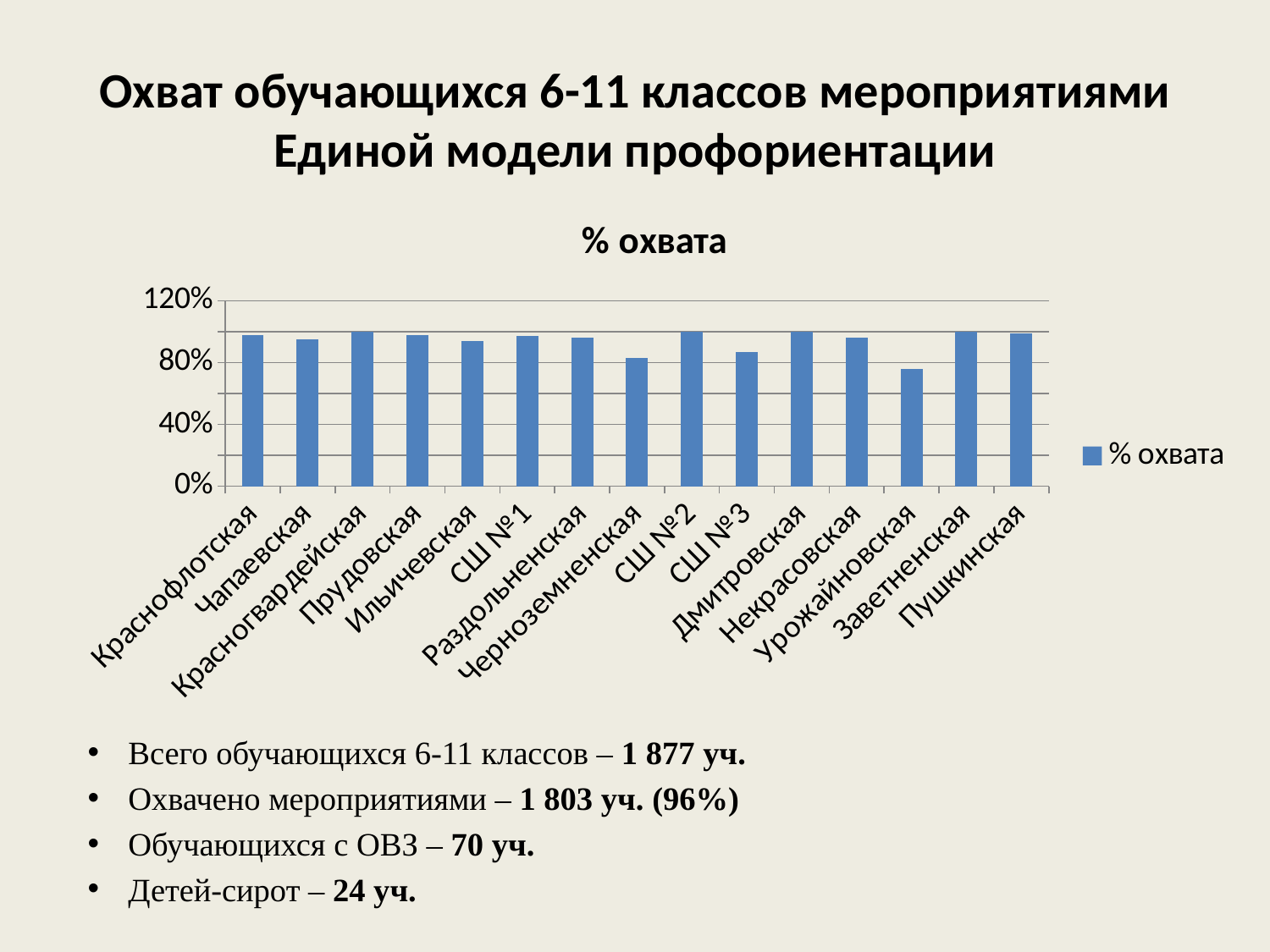

# Охват обучающихся 6-11 классов мероприятиями Единой модели профориентации

### Chart:

| Category | % охвата |
|---|---|
| Краснофлотская | 0.98 |
| Чапаевская | 0.95 |
| Красногвардейская | 1.0 |
| Прудовская | 0.98 |
| Ильичевская | 0.94 |
| СШ №1 | 0.97 |
| Раздольненская | 0.96 |
| Черноземненская | 0.83 |
| СШ №2 | 1.0 |
| СШ №3 | 0.87 |
| Дмитровская | 1.0 |
| Некрасовская | 0.96 |
| Урожайновская | 0.76 |
| Заветненская | 1.0 |
| Пушкинская | 0.99 |
Всего обучающихся 6-11 классов – 1 877 уч.
Охвачено мероприятиями – 1 803 уч. (96%)
Обучающихся с ОВЗ – 70 уч.
Детей-сирот – 24 уч.